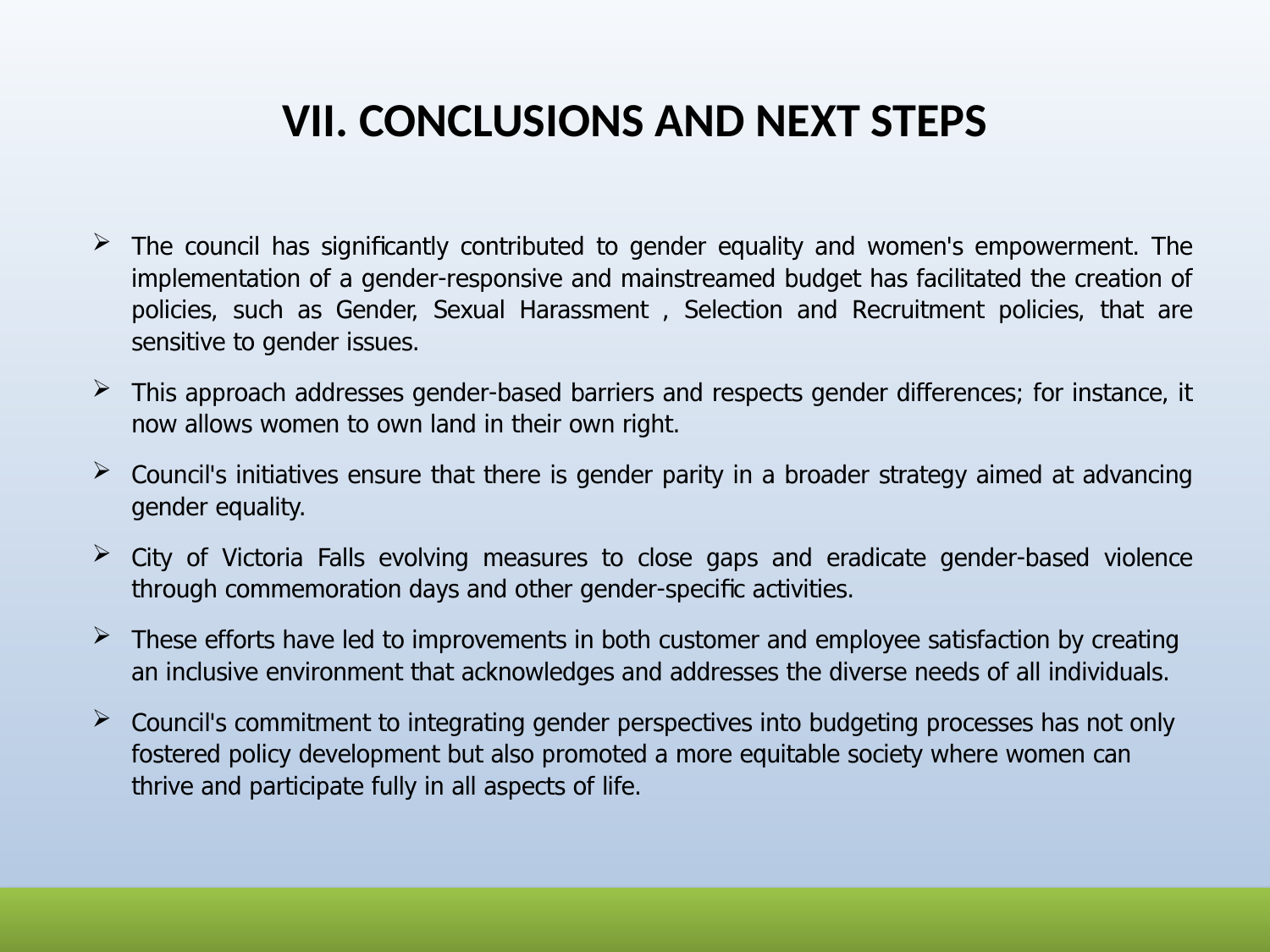

# VII. CONCLUSIONS AND NEXT STEPS
The council has significantly contributed to gender equality and women's empowerment. The implementation of a gender-responsive and mainstreamed budget has facilitated the creation of policies, such as Gender, Sexual Harassment , Selection and Recruitment policies, that are sensitive to gender issues.
This approach addresses gender-based barriers and respects gender differences; for instance, it now allows women to own land in their own right.
Council's initiatives ensure that there is gender parity in a broader strategy aimed at advancing gender equality.
City of Victoria Falls evolving measures to close gaps and eradicate gender-based violence through commemoration days and other gender-specific activities.
These efforts have led to improvements in both customer and employee satisfaction by creating an inclusive environment that acknowledges and addresses the diverse needs of all individuals.
Council's commitment to integrating gender perspectives into budgeting processes has not only fostered policy development but also promoted a more equitable society where women can thrive and participate fully in all aspects of life.